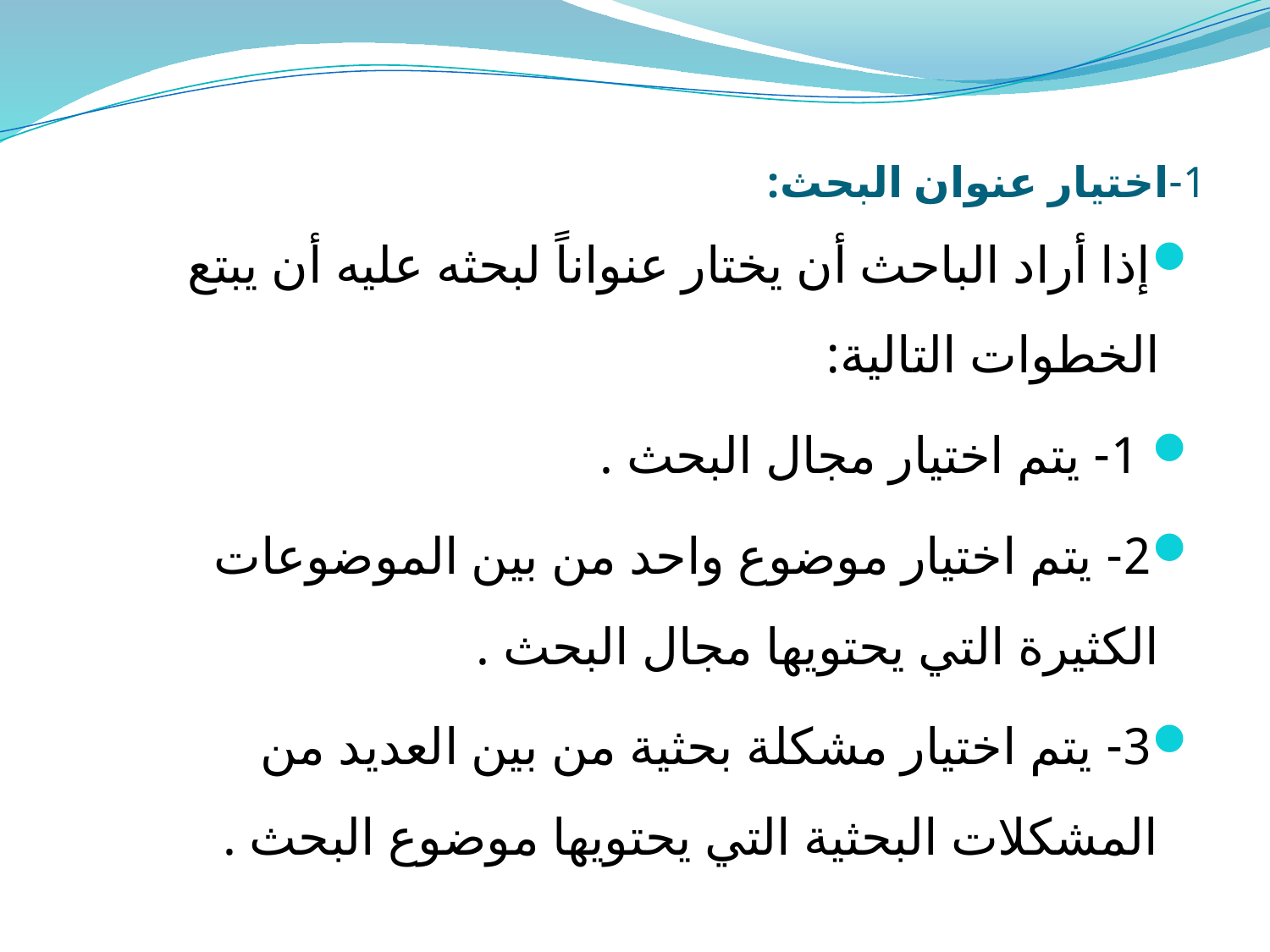

# 1-اختيار عنوان البحث:
إذا أراد الباحث أن يختار عنواناً لبحثه عليه أن يبتع الخطوات التالية:
 1- يتم اختيار مجال البحث .
2- يتم اختيار موضوع واحد من بين الموضوعات الكثيرة التي يحتويها مجال البحث .
3- يتم اختيار مشكلة بحثية من بين العديد من المشكلات البحثية التي يحتويها موضوع البحث .